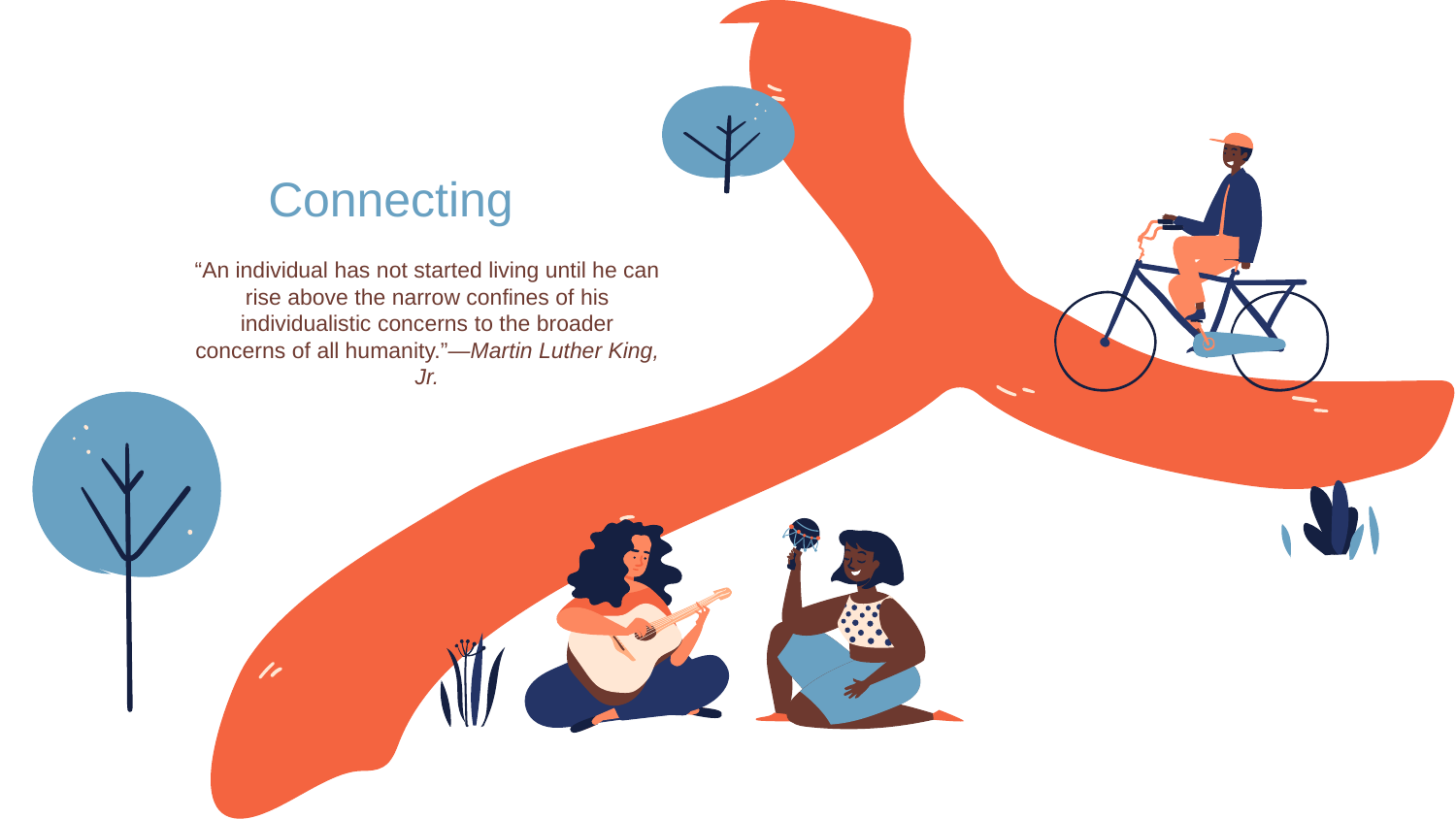

# Connecting
“An individual has not started living until he can rise above the narrow confines of his individualistic concerns to the broader concerns of all humanity.”—Martin Luther King, Jr.